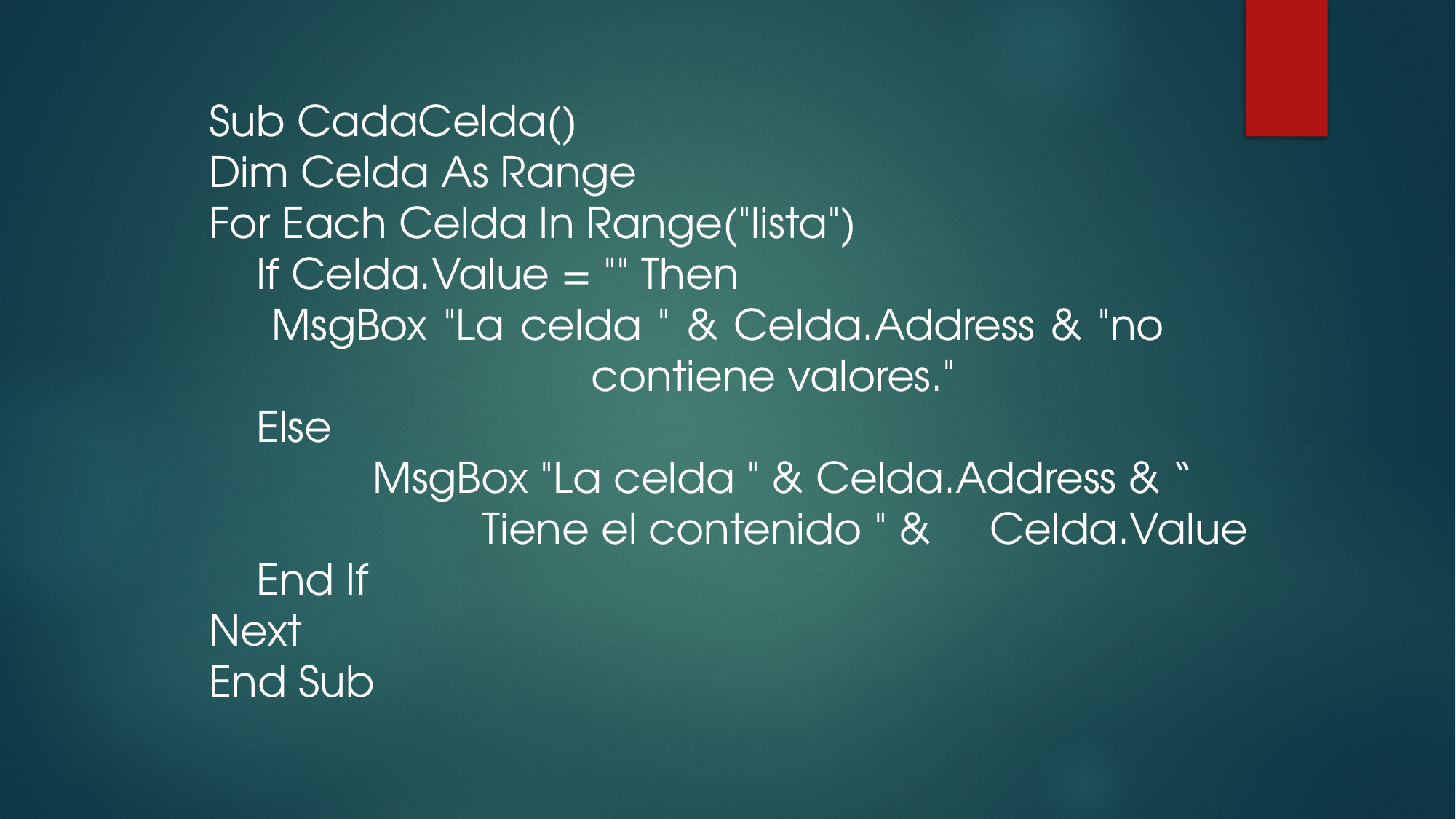

Sub CadaCelda()
Dim Celda As Range
For Each Celda In Range("lista")
    If Celda.Value = "" Then
    MsgBox "La celda " & Celda.Address & "no 						contiene valores."
    Else
    		MsgBox "La celda " & Celda.Address & “
			Tiene el contenido " &     Celda.Value
    End If
Next
End Sub